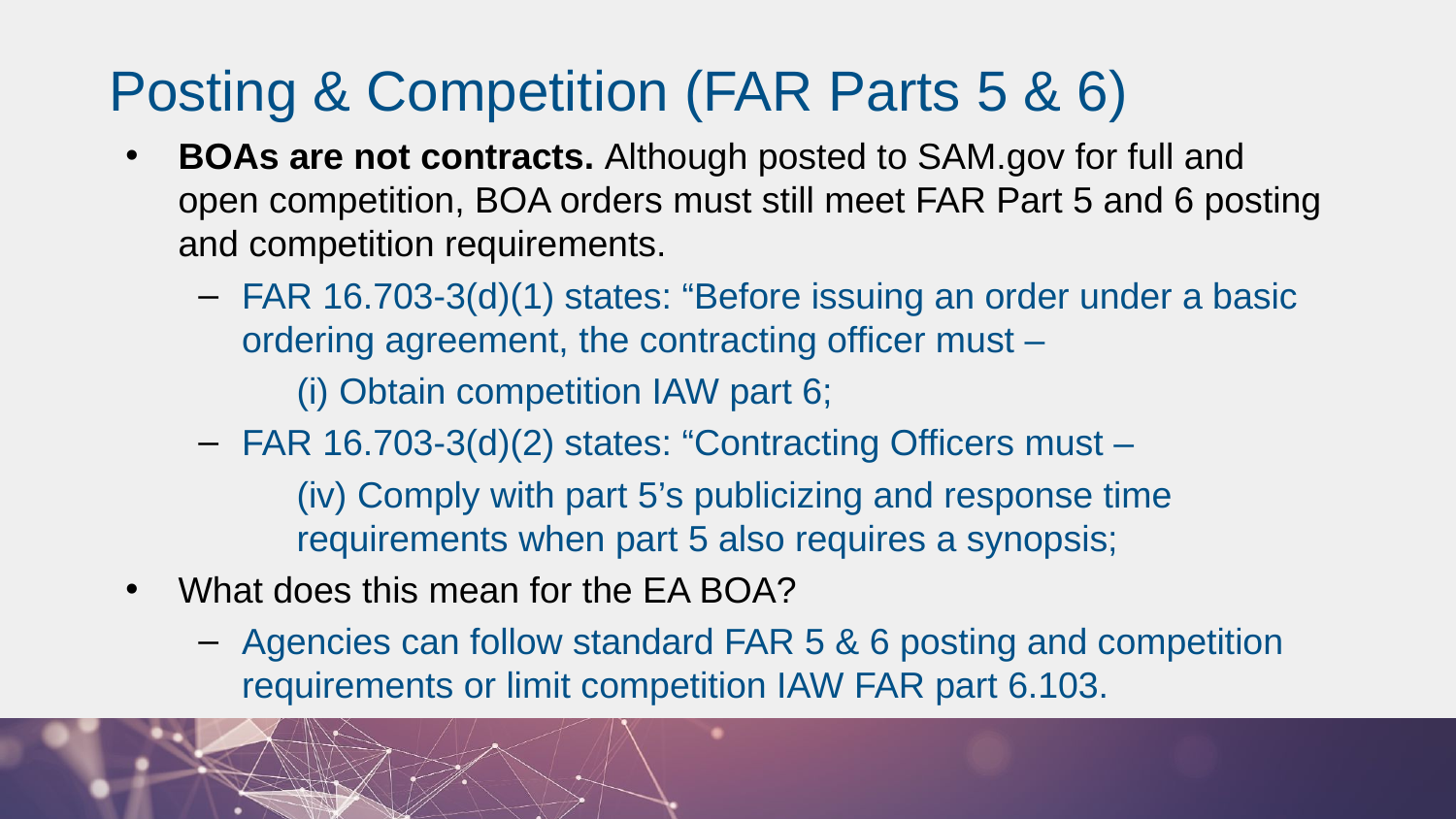

# Posting & Competition (FAR Parts 5 & 6)
BOAs are not contracts. Although posted to SAM.gov for full and open competition, BOA orders must still meet FAR Part 5 and 6 posting and competition requirements.
FAR 16.703-3(d)(1) states: “Before issuing an order under a basic ordering agreement, the contracting officer must –
(i) Obtain competition IAW part 6;
FAR 16.703-3(d)(2) states: “Contracting Officers must –
(iv) Comply with part 5’s publicizing and response time requirements when part 5 also requires a synopsis;
What does this mean for the EA BOA?
Agencies can follow standard FAR 5 & 6 posting and competition requirements or limit competition IAW FAR part 6.103.